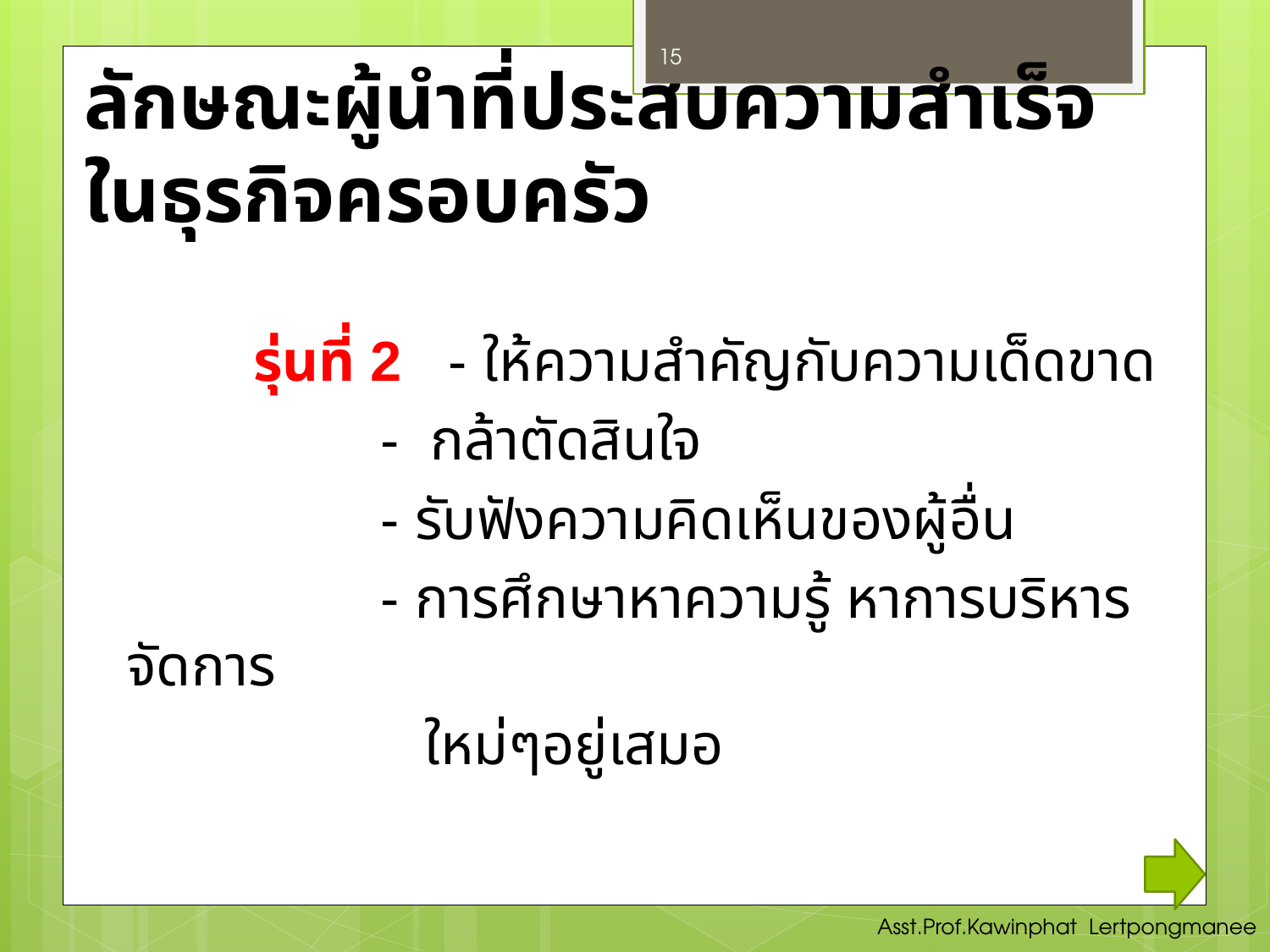

15
# ลักษณะผู้นำที่ประสบความสำเร็จในธุรกิจครอบครัว
	รุ่นที่ 2   - ให้ความสำคัญกับความเด็ดขาด
		-  กล้าตัดสินใจ
		- รับฟังความคิดเห็นของผู้อื่น
		- การศึกษาหาความรู้ หาการบริหารจัดการ
		   ใหม่ๆอยู่เสมอ

Asst.Prof.Kawinphat  Lertpongmanee